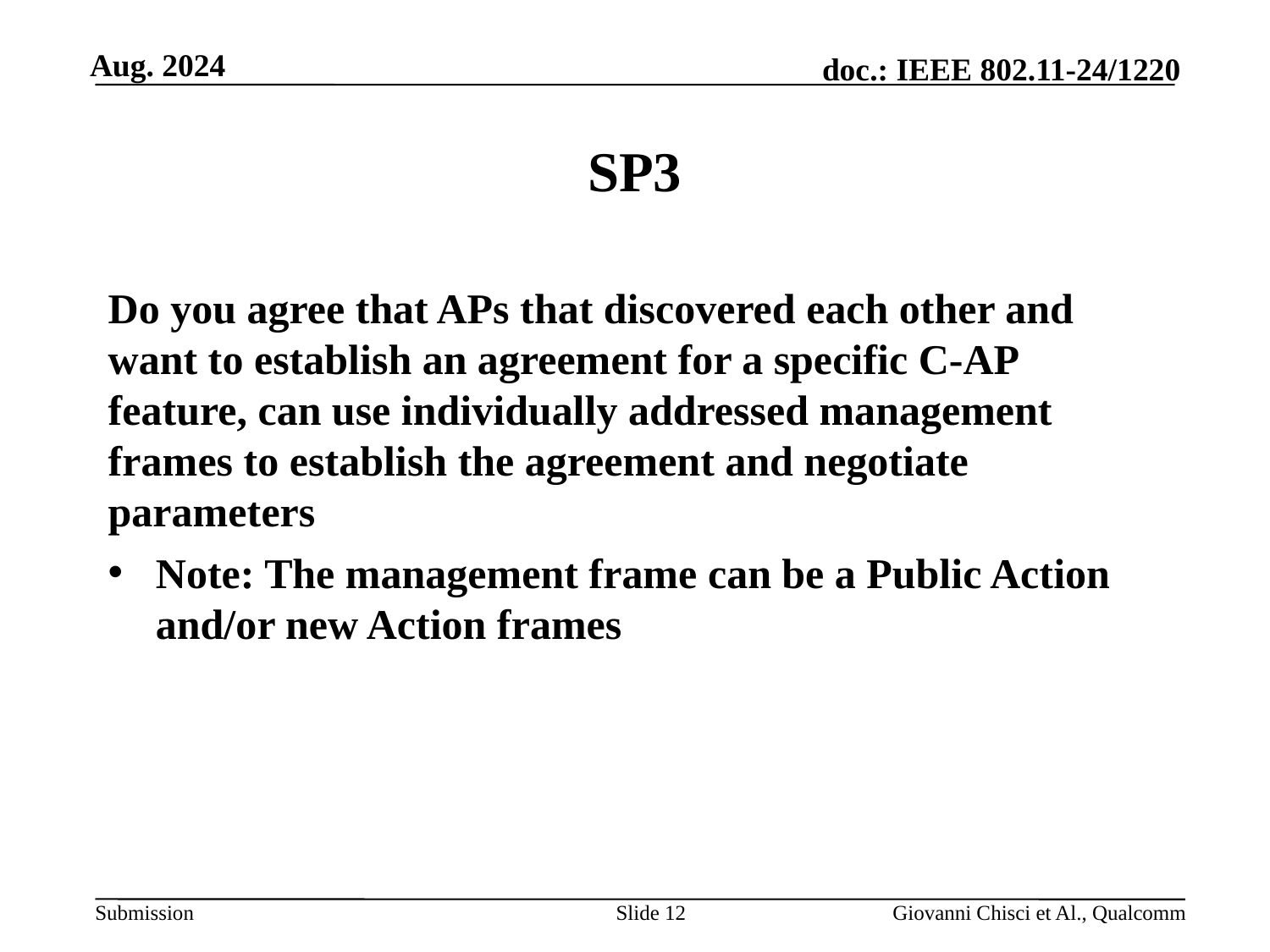

# SP3
Do you agree that APs that discovered each other and want to establish an agreement for a specific C-AP feature, can use individually addressed management frames to establish the agreement and negotiate parameters
Note: The management frame can be a Public Action and/or new Action frames

Slide 12
Giovanni Chisci et Al., Qualcomm